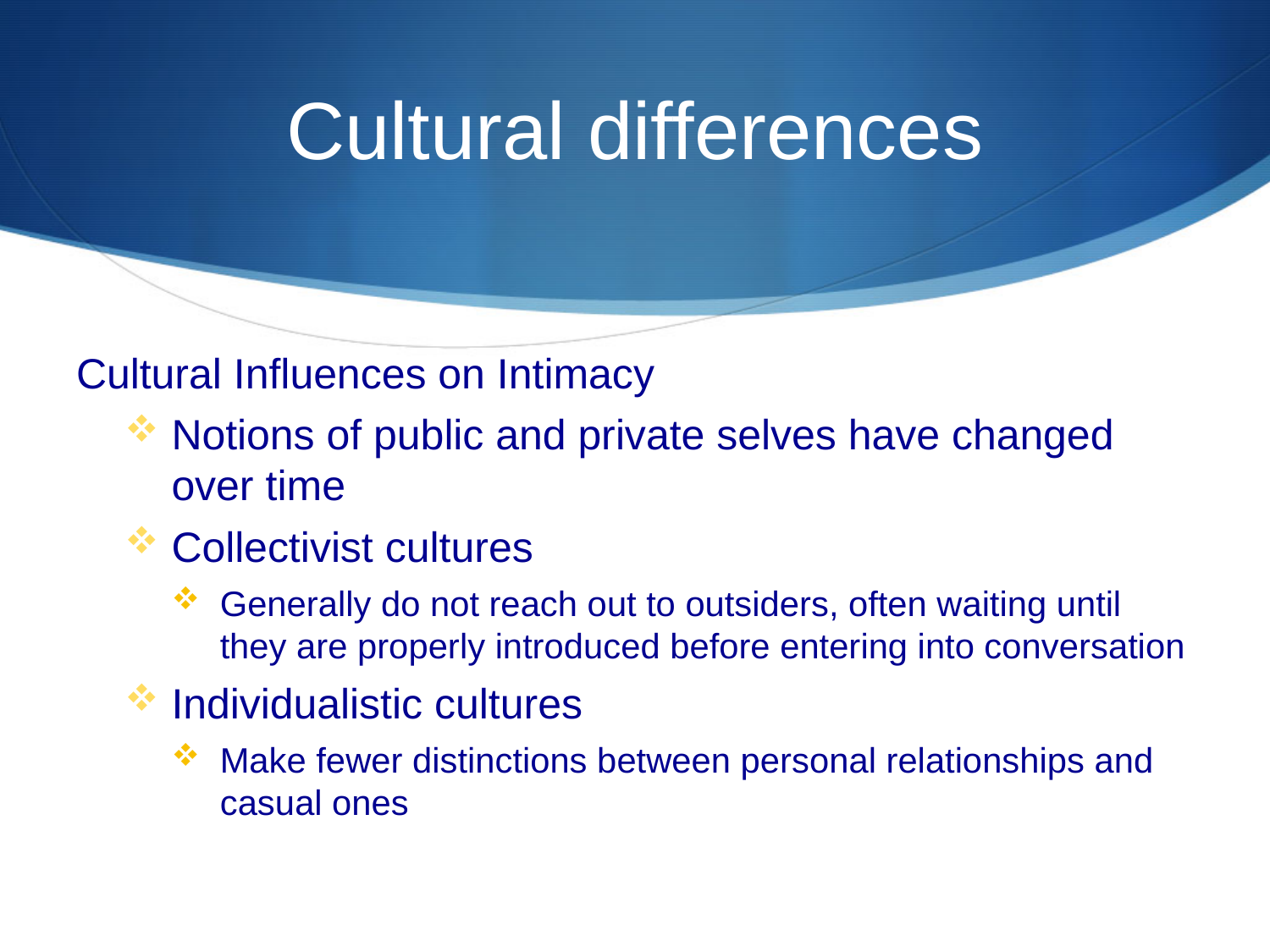

# Cultural differences
Cultural Influences on Intimacy
Notions of public and private selves have changed over time
Collectivist cultures
Generally do not reach out to outsiders, often waiting until they are properly introduced before entering into conversation
Individualistic cultures
Make fewer distinctions between personal relationships and casual ones